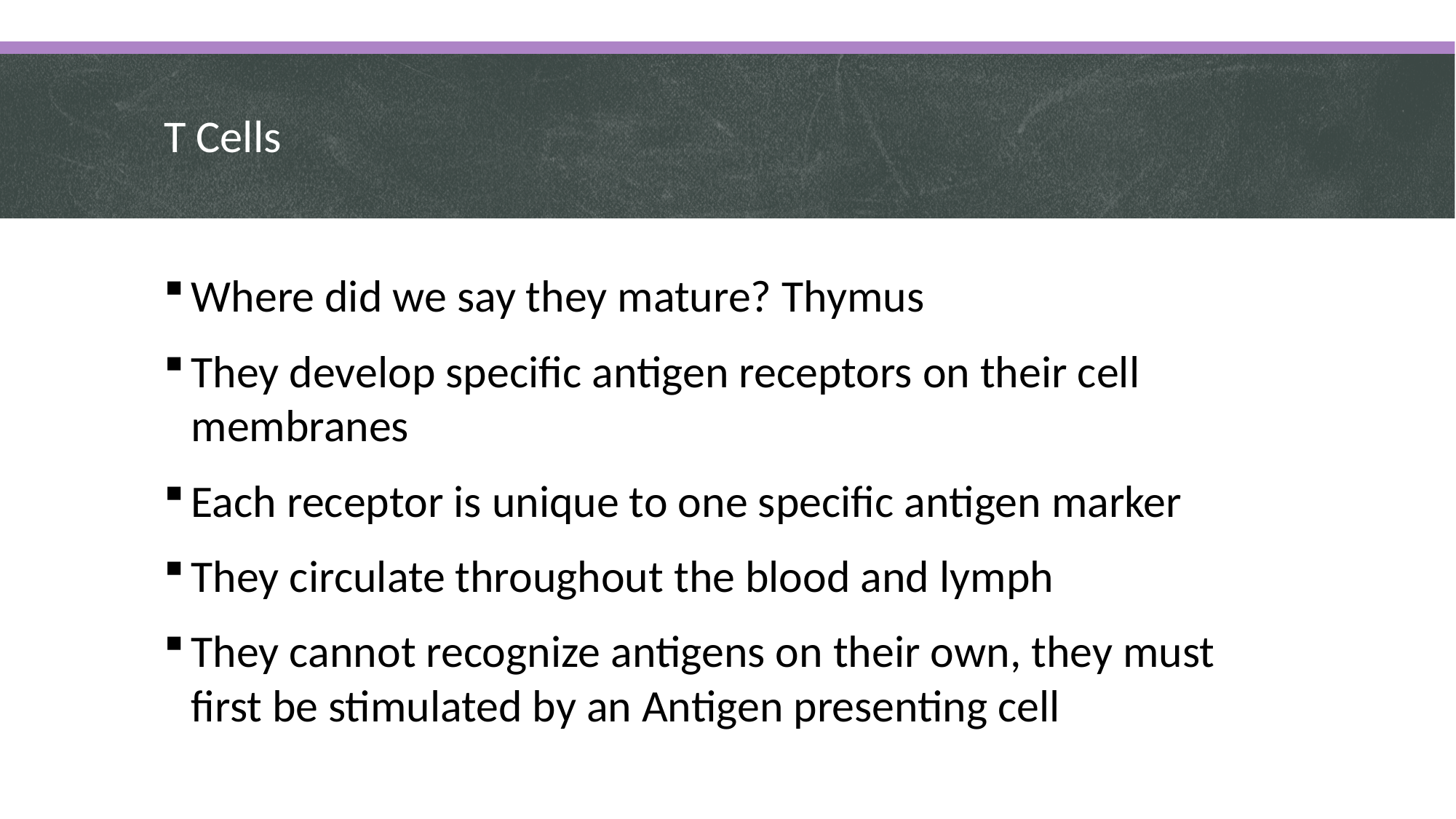

# T Cells
Where did we say they mature? Thymus
They develop specific antigen receptors on their cell membranes
Each receptor is unique to one specific antigen marker
They circulate throughout the blood and lymph
They cannot recognize antigens on their own, they must first be stimulated by an Antigen presenting cell